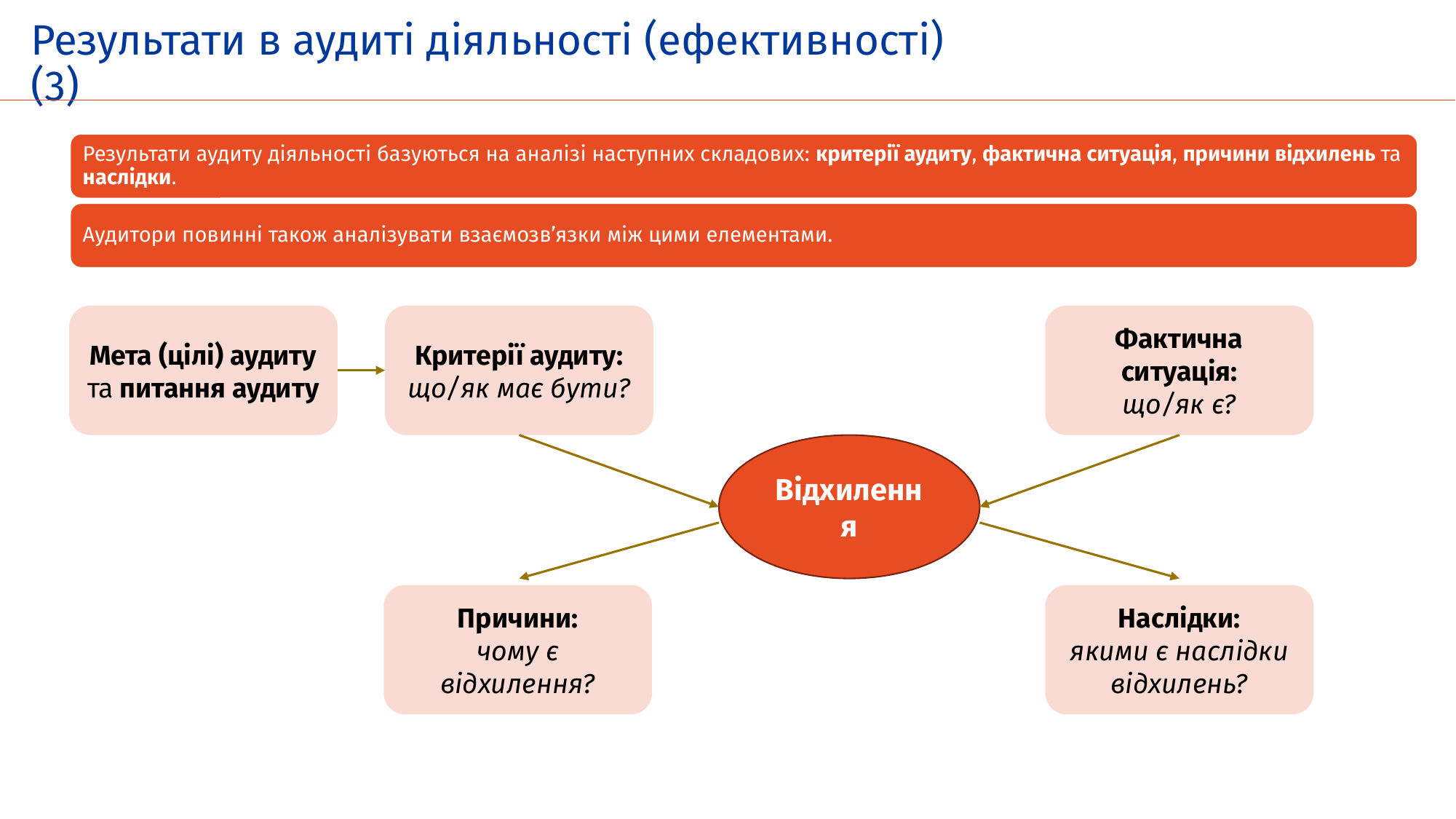

# Результати в аудиті діяльності (ефективності) (3)
Результати аудиту діяльності базуються на аналізі наступних складових: критерії аудиту, фактична ситуація, причини відхилень та наслідки.
Аудитори повинні також аналізувати взаємозв’язки між цими елементами.
Мета (цілі) аудиту та питання аудиту
Критерії аудиту:
що/як має бути?
Фактична ситуація:
що/як є?
Відхилення
Причини:
чому є відхилення?
Наслідки:
якими є наслідки відхилень?
7